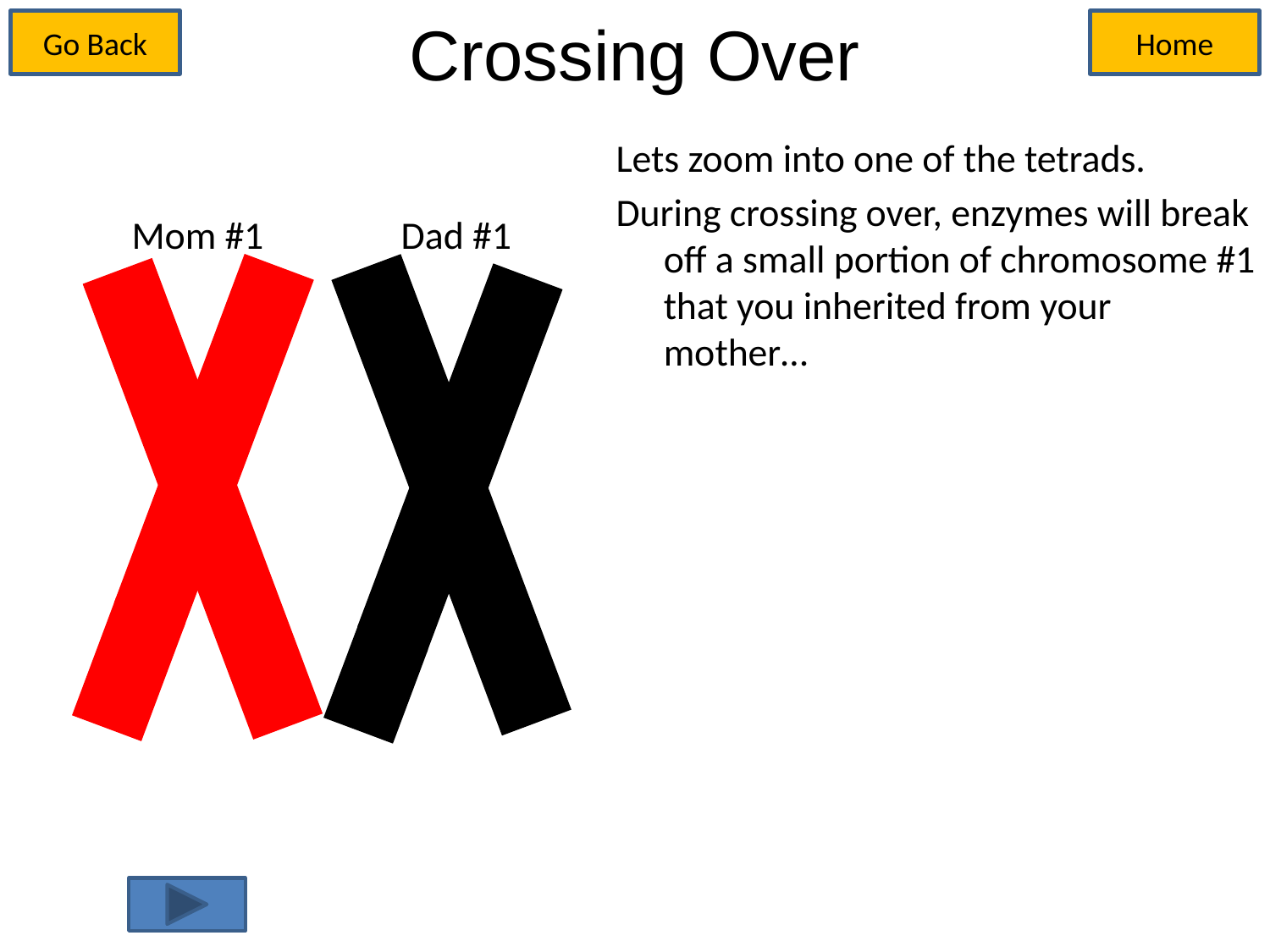

# Crossing Over
Go Back
Home
Lets zoom into one of the tetrads.
During crossing over, enzymes will break off a small portion of chromosome #1 that you inherited from your mother…
Mom #1
Dad #1